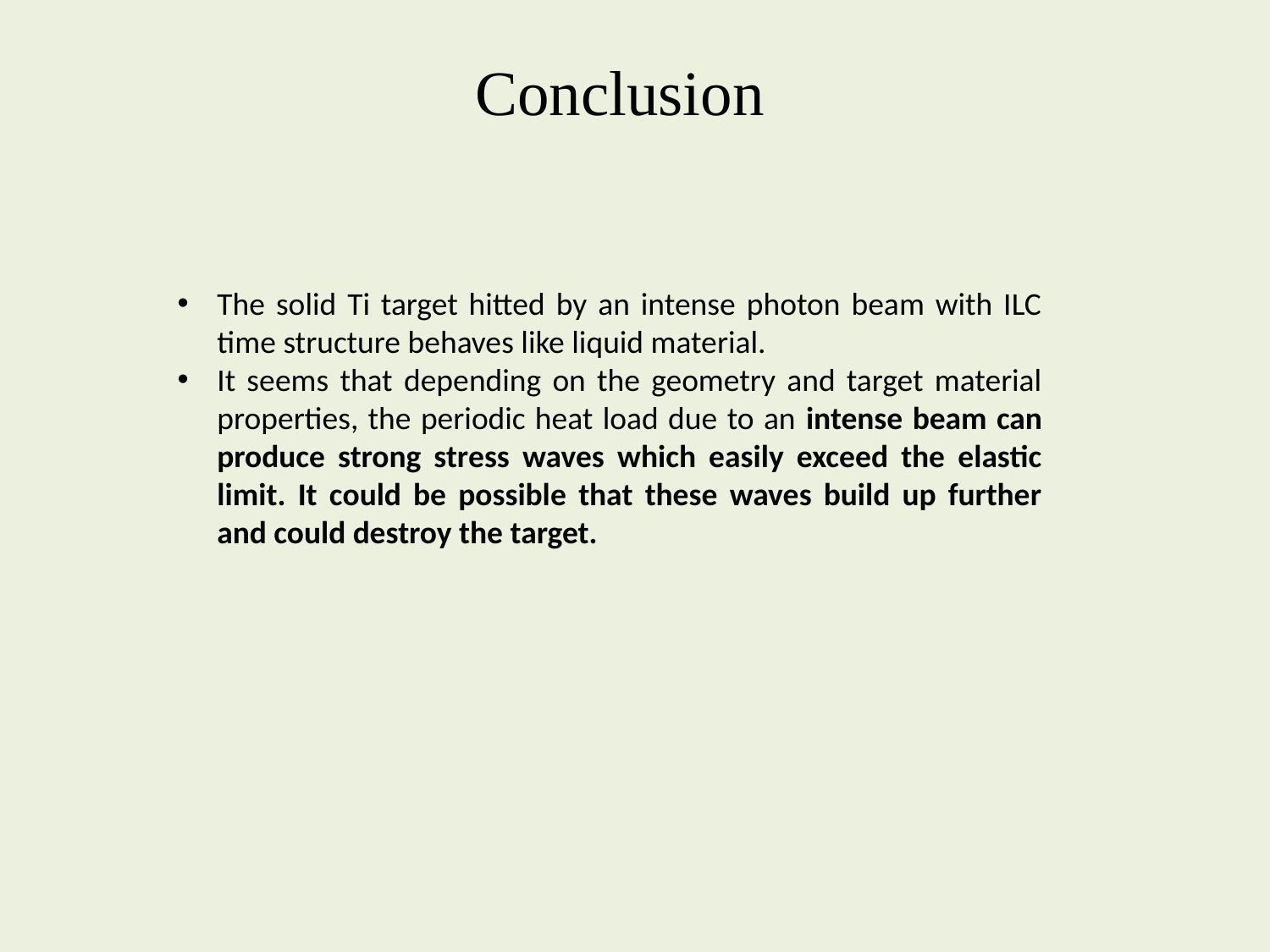

Conclusion
The solid Ti target hitted by an intense photon beam with ILC time structure behaves like liquid material.
It seems that depending on the geometry and target material properties, the periodic heat load due to an intense beam can produce strong stress waves which easily exceed the elastic limit. It could be possible that these waves build up further and could destroy the target.